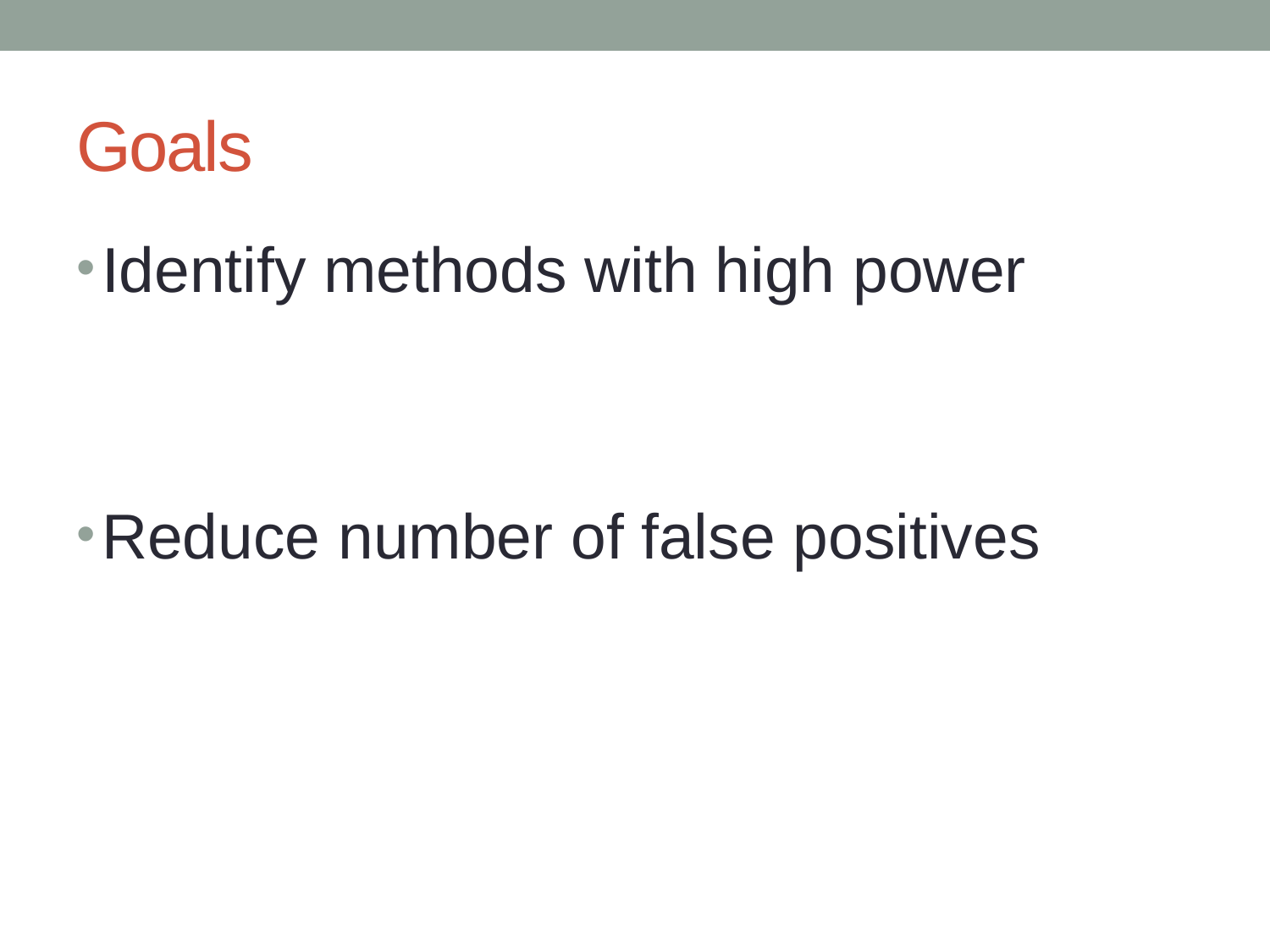

# Goals
Identify methods with high power

Reduce number of false positives